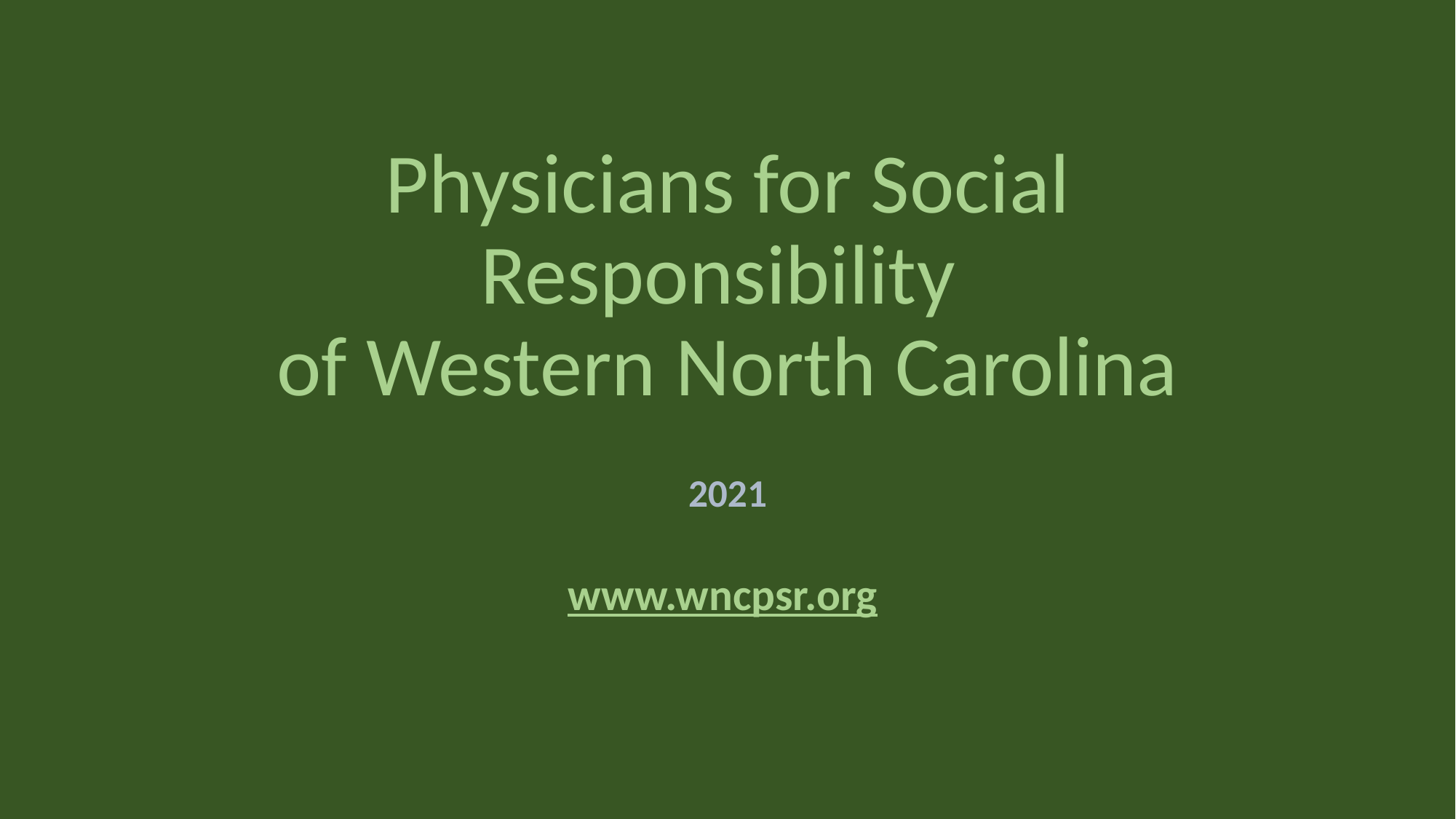

# Physicians for Social Responsibility of Western North Carolina

2021

www.wncpsr.org